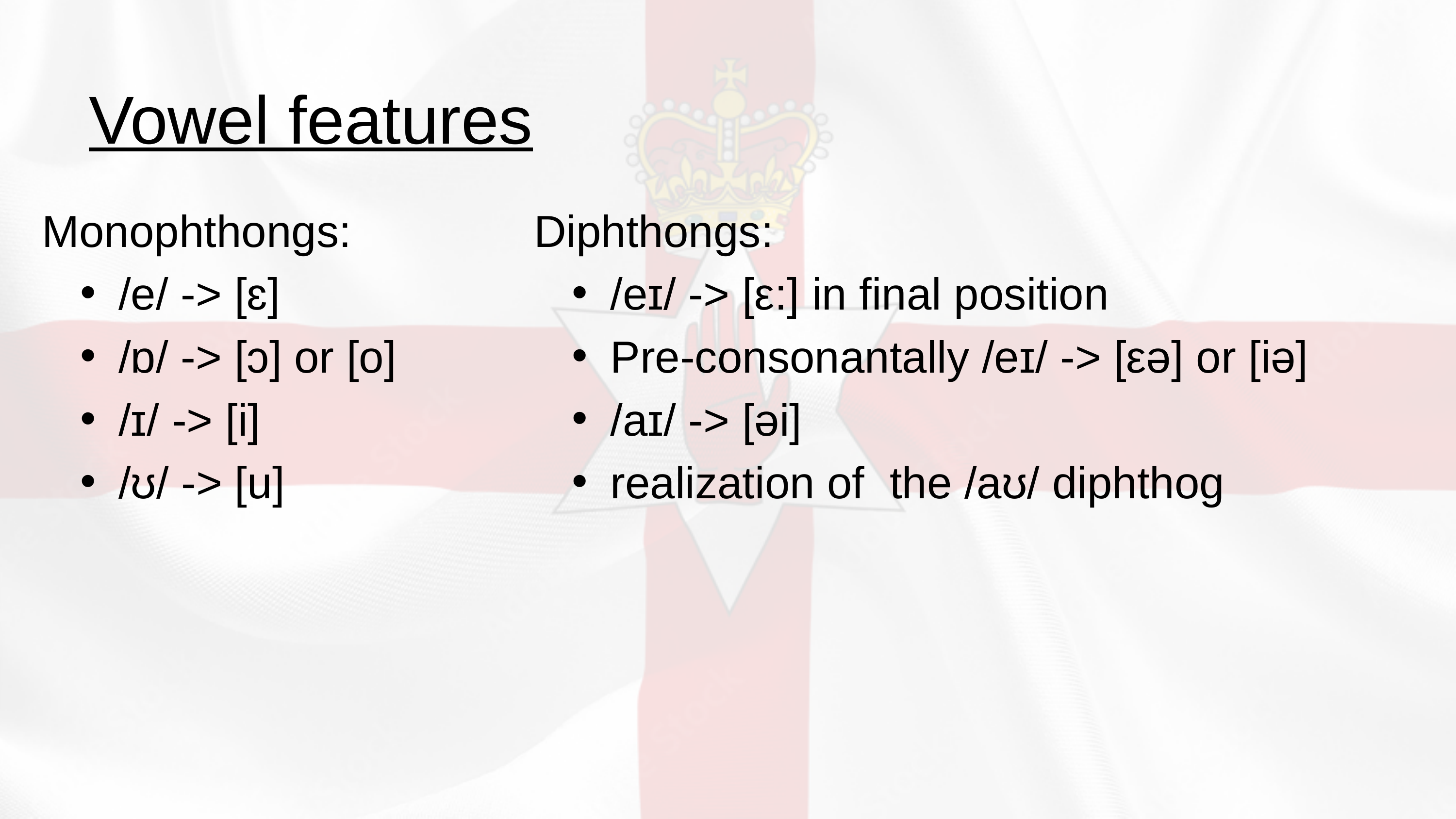

Vowel features
Monophthongs:
/e/ -> [ɛ]
/ɒ/ -> [ɔ] or [o]
/ɪ/ -> [i]
/ʊ/ -> [u]

Diphthongs:
/eɪ/ -> [ε:] in final position
Pre-consonantally /eɪ/ -> [εə] or [iə]
/aɪ/ -> [əi]
realization of  the /aʊ/ diphthog